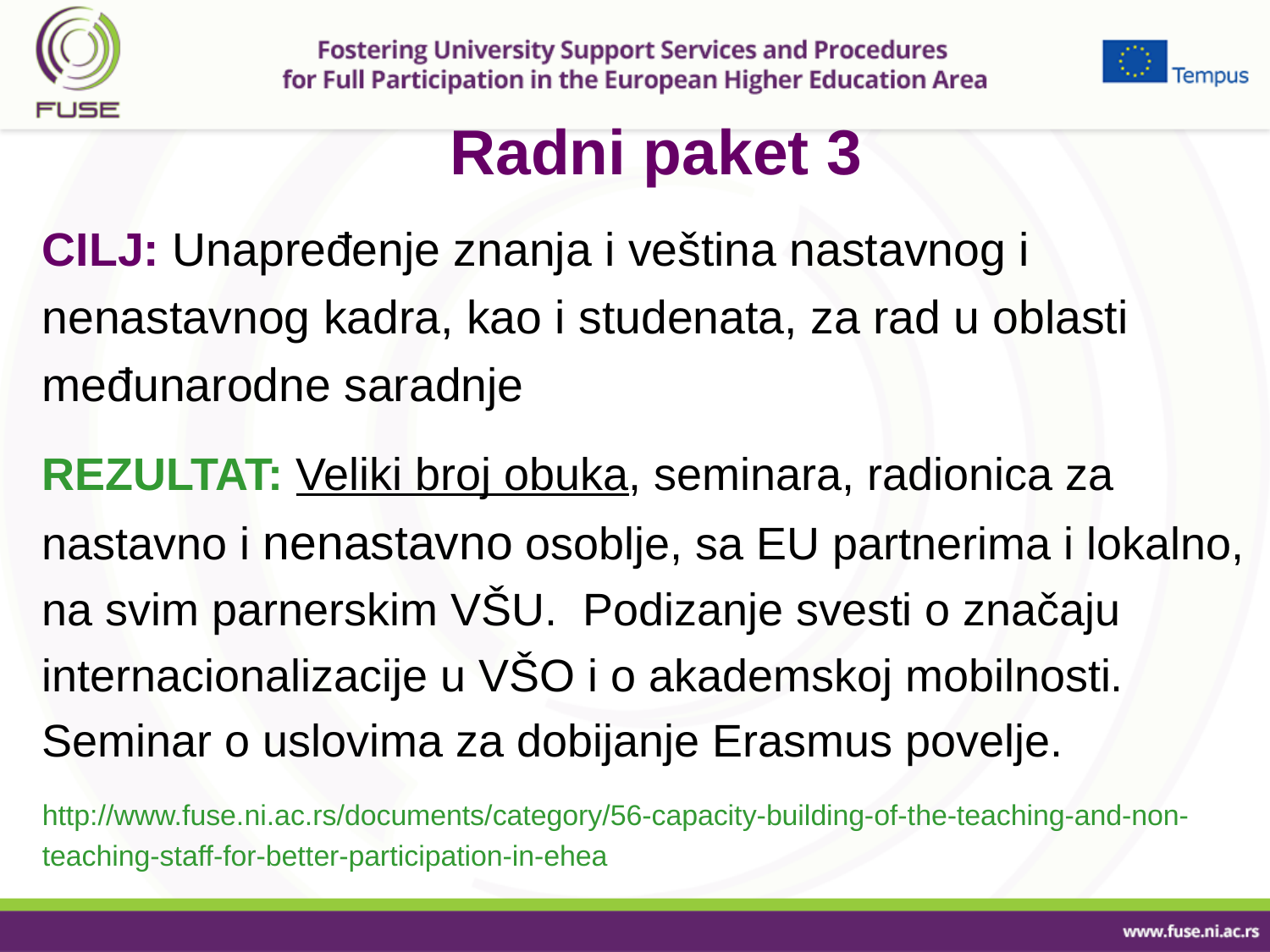

# Radni paket 3
CILJ: Unapređenje znanja i veština nastavnog i nenastavnog kadra, kao i studenata, za rad u oblasti međunarodne saradnje
REZULTAT: Veliki broj obuka, seminara, radionica za nastavno i nenastavno osoblje, sa EU partnerima i lokalno, na svim parnerskim VŠU.  Podizanje svesti o značaju internacionalizacije u VŠO i o akademskoj mobilnosti. Seminar o uslovima za dobijanje Erasmus povelje.
http://www.fuse.ni.ac.rs/documents/category/56-capacity-building-of-the-teaching-and-non-teaching-staff-for-better-participation-in-ehea